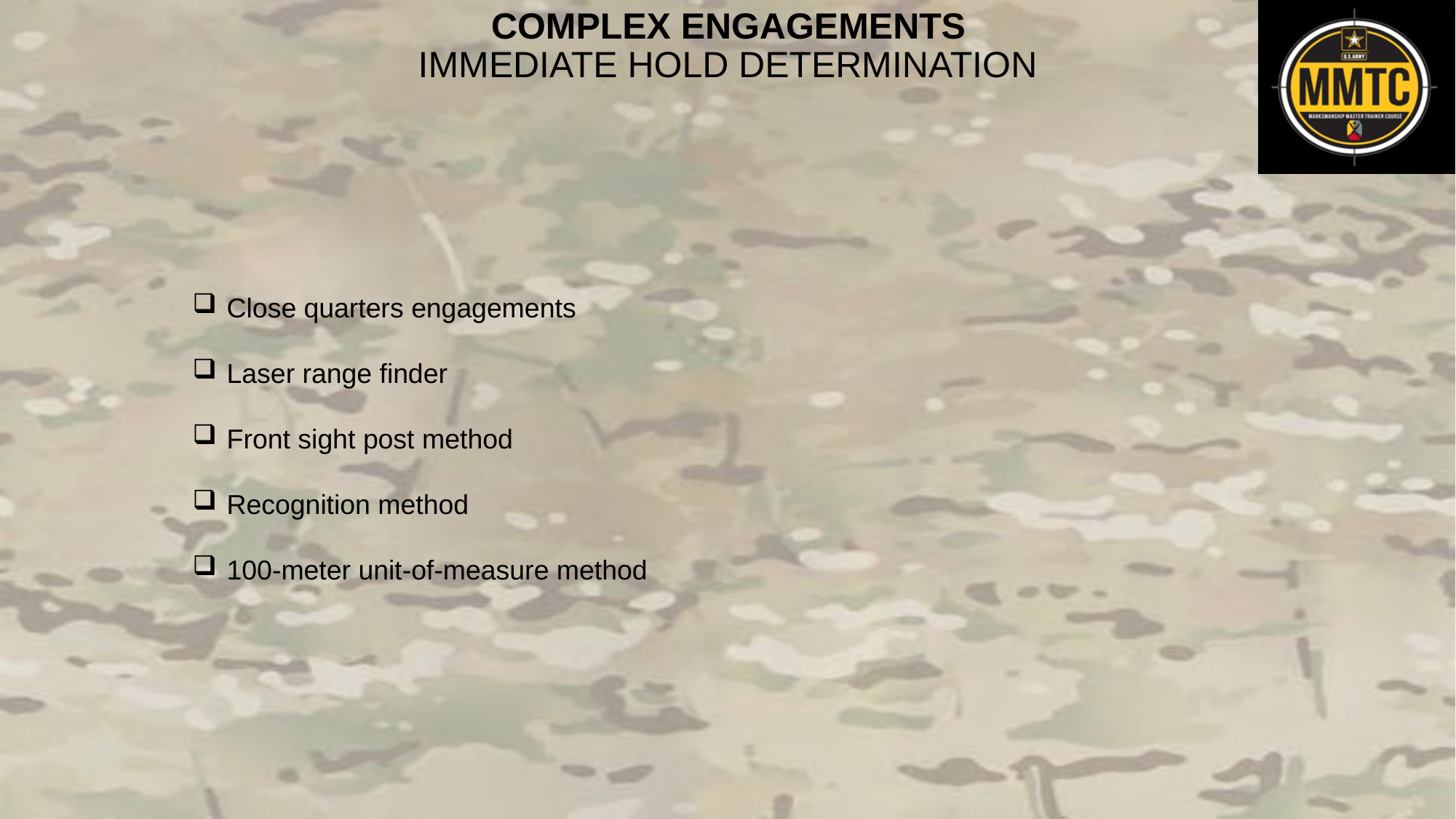

IMMEDIATE HOLD DETERMINATION
Close quarters engagements

Laser range finder

Front sight post method

Recognition method

100-meter unit-of-measure method